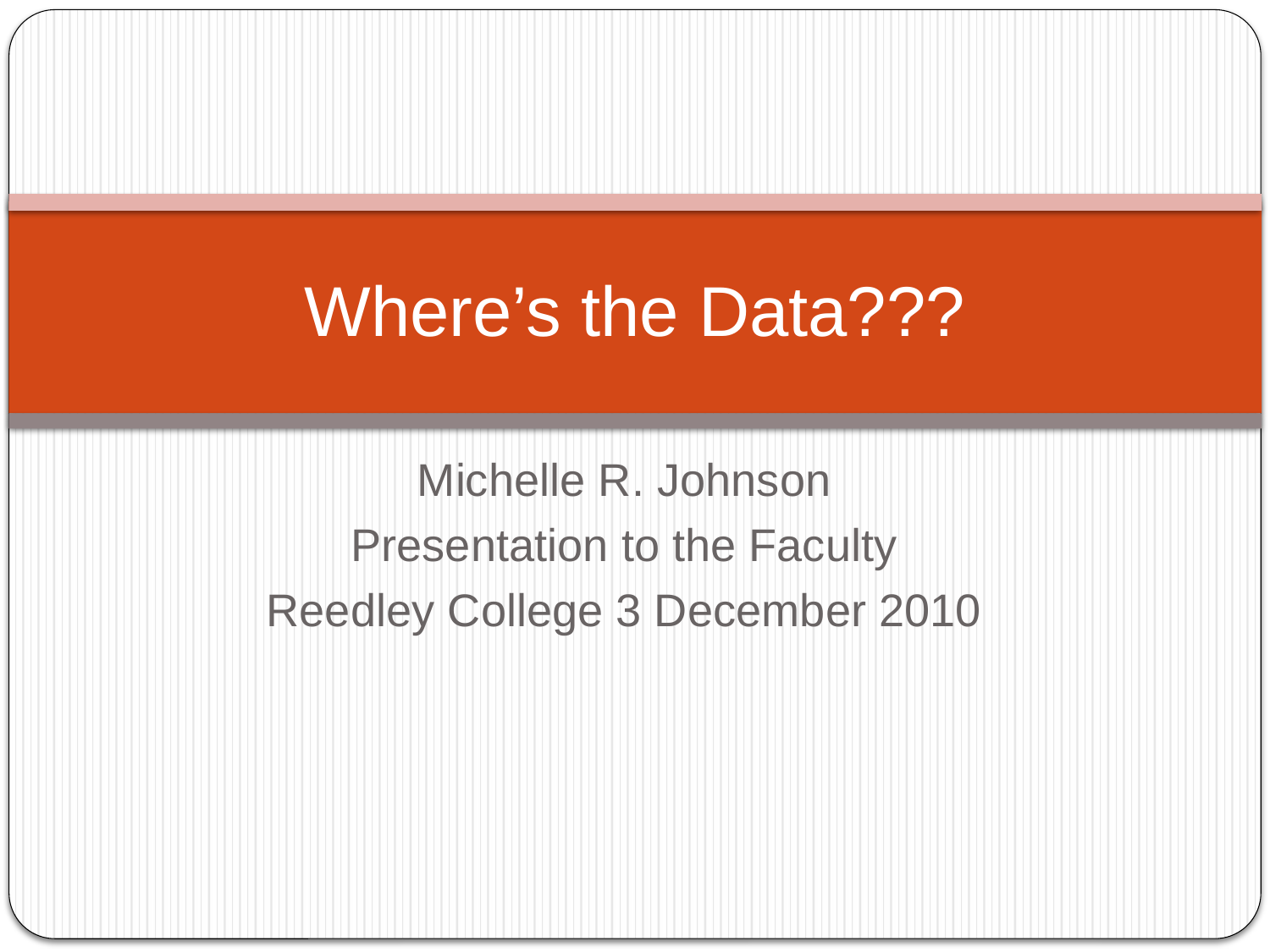

# Where’s the Data???
Michelle R. Johnson
Presentation to the Faculty
Reedley College 3 December 2010